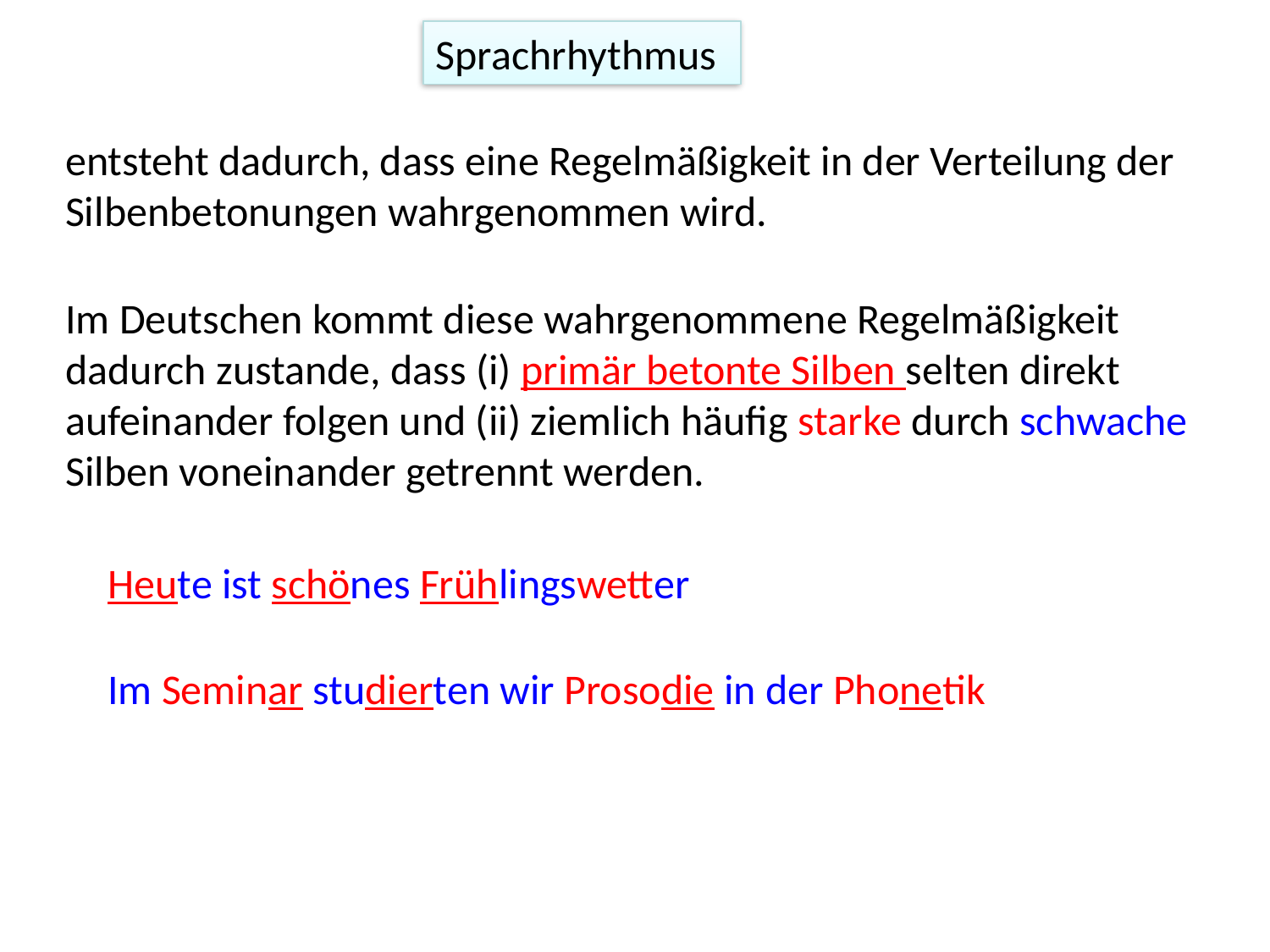

Sprachrhythmus
entsteht dadurch, dass eine Regelmäßigkeit in der Verteilung der Silbenbetonungen wahrgenommen wird.
Im Deutschen kommt diese wahrgenommene Regelmäßigkeit dadurch zustande, dass (i) primär betonte Silben selten direkt aufeinander folgen und (ii) ziemlich häufig starke durch schwache Silben voneinander getrennt werden.
Heute ist schönes Frühlingswetter
Im Seminar studierten wir Prosodie in der Phonetik